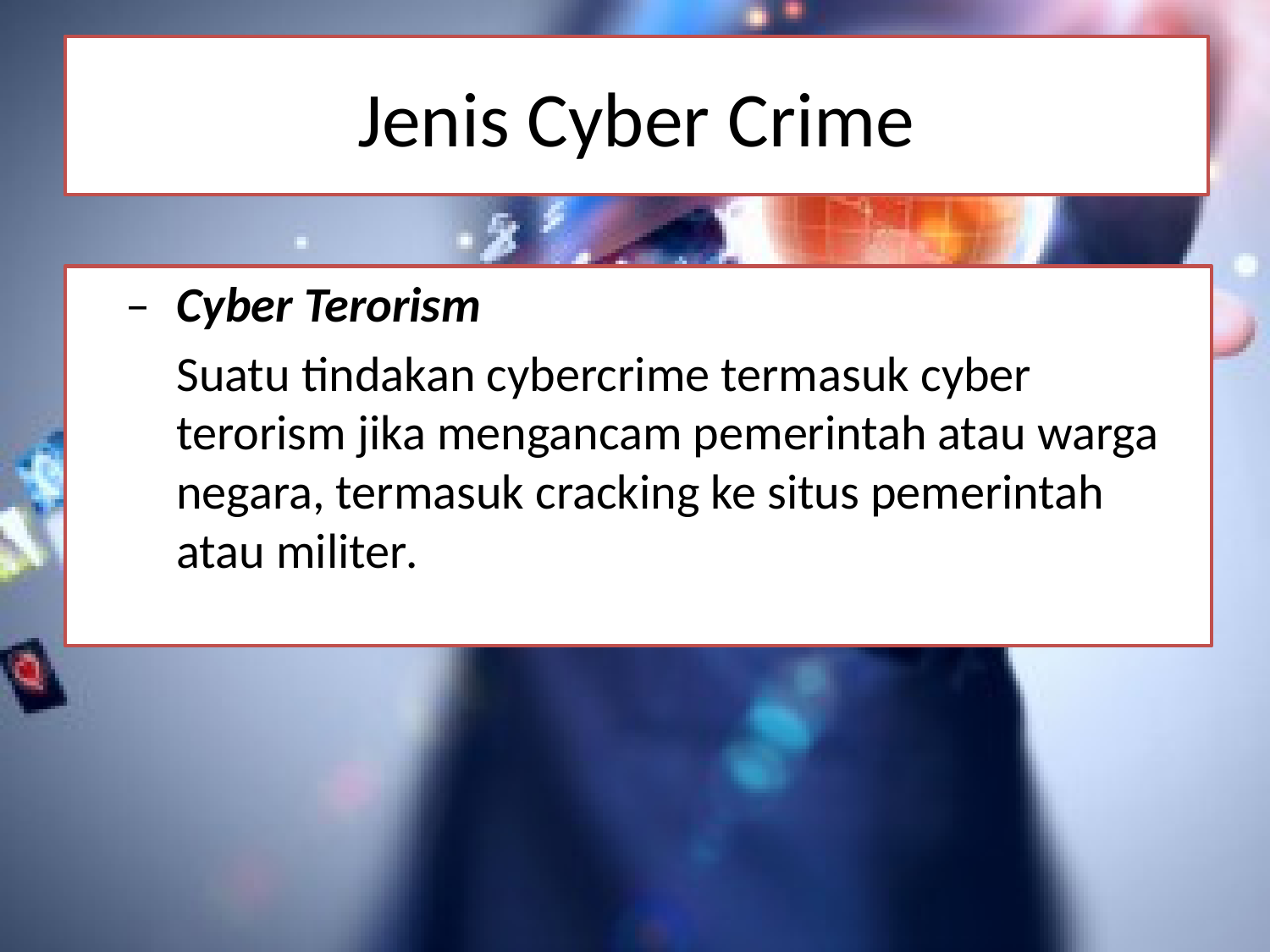

# Jenis Cyber Crime
– 	Cyber Terorism
	Suatu tindakan cybercrime termasuk cyber terorism jika mengancam pemerintah atau warga negara, termasuk cracking ke situs pemerintah atau militer.